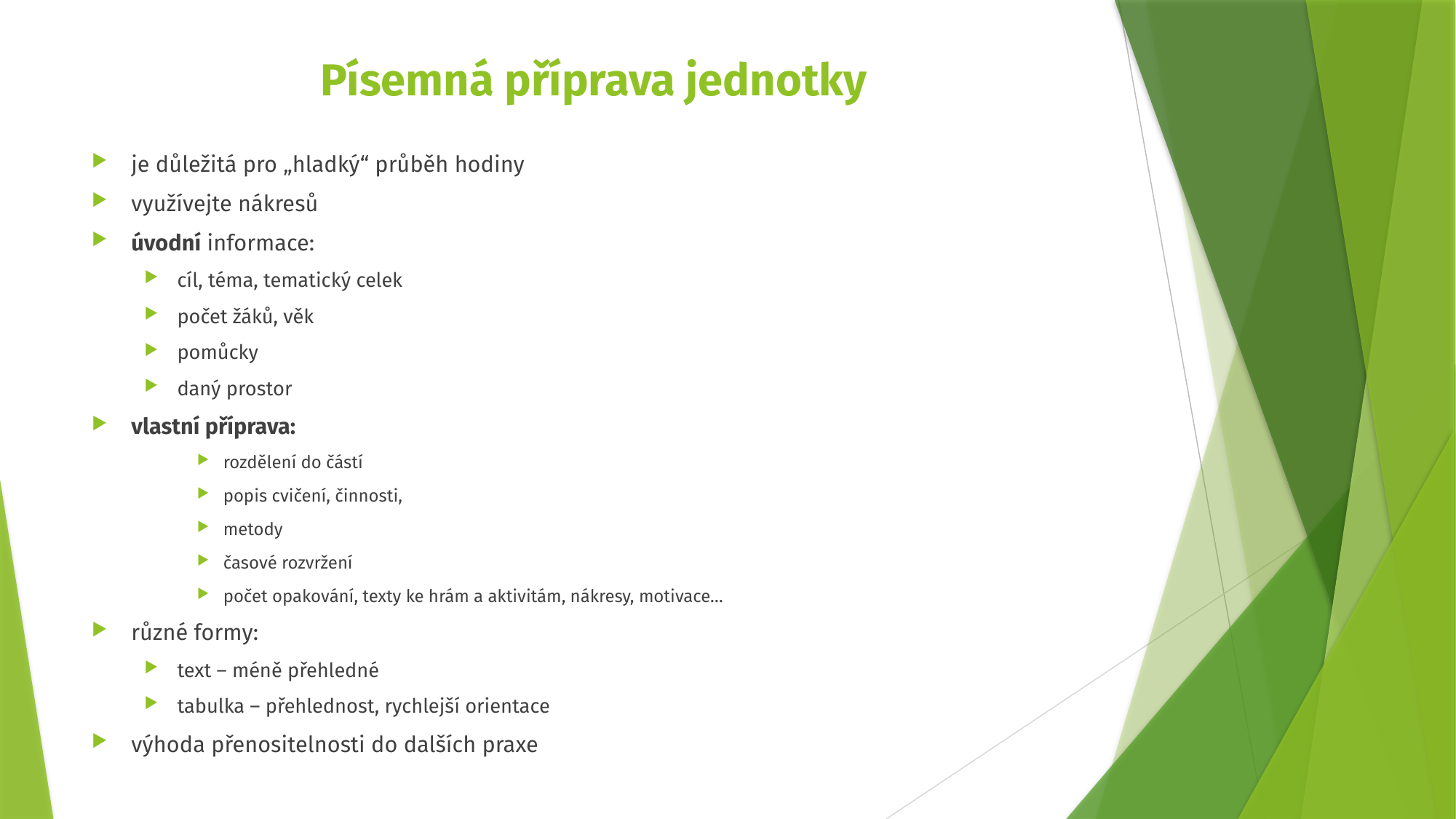

# Písemná příprava jednotky
je důležitá pro „hladký“ průběh hodiny
využívejte nákresů
úvodní informace:
cíl, téma, tematický celek
počet žáků, věk
pomůcky
daný prostor
vlastní příprava:
rozdělení do částí
popis cvičení, činnosti,
metody
časové rozvržení
počet opakování, texty ke hrám a aktivitám, nákresy, motivace…
různé formy:
text – méně přehledné
tabulka – přehlednost, rychlejší orientace
výhoda přenositelnosti do dalších praxe